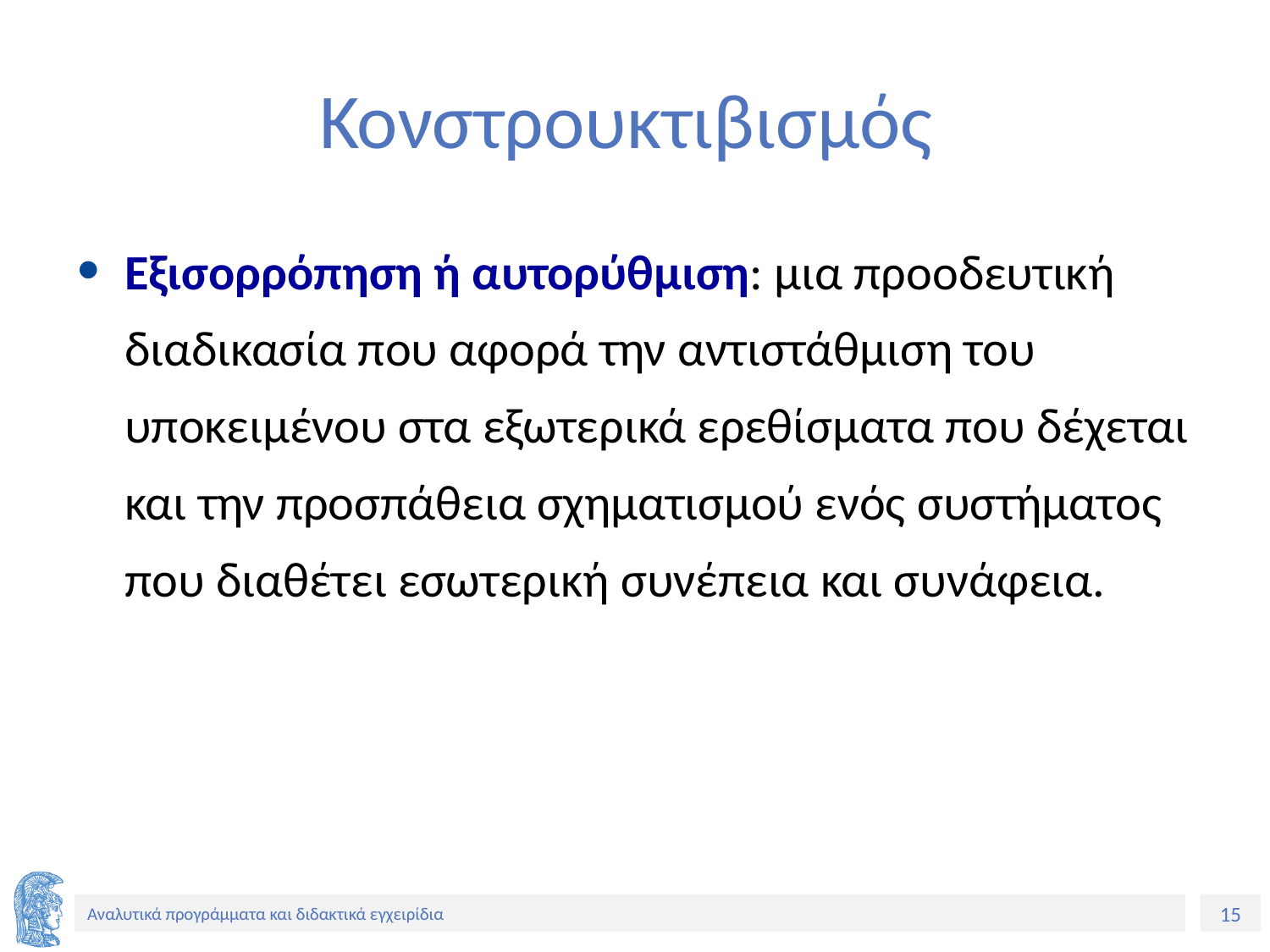

# Κονστρουκτιβισμός
Εξισορρόπηση ή αυτορύθμιση: μια προοδευτική διαδικασία που αφορά την αντιστάθμιση του υποκειμένου στα εξωτερικά ερεθίσματα που δέχεται και την προσπάθεια σχηματισμού ενός συστήματος που διαθέτει εσωτερική συνέπεια και συνάφεια.